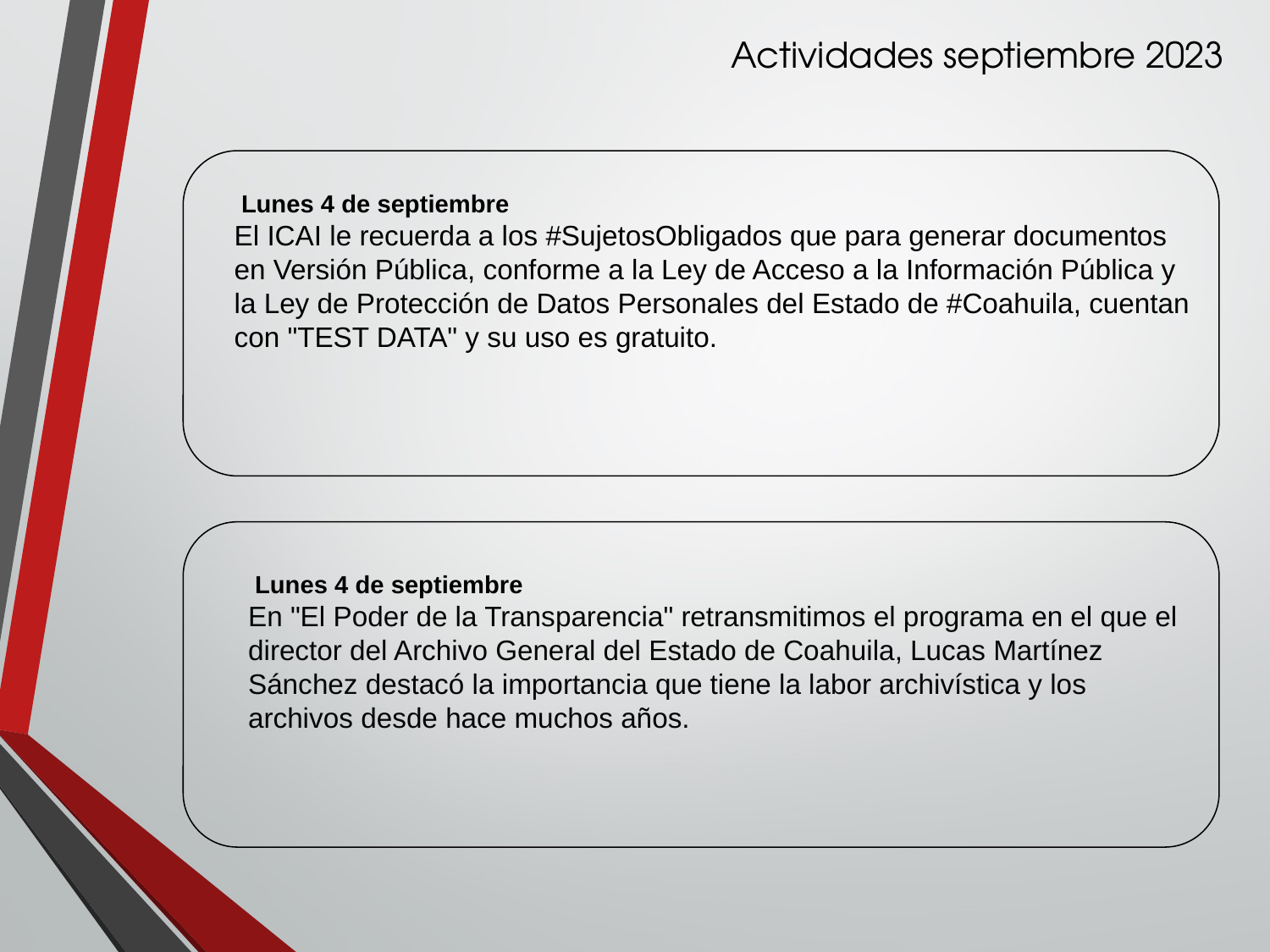

Actividades septiembre 2023

 Lunes 4 de septiembre
El ICAI le recuerda a los #SujetosObligados que para generar documentos en Versión Pública, conforme a la Ley de Acceso a la Información Pública y la Ley de Protección de Datos Personales del Estado de #Coahuila, cuentan con "TEST DATA" y su uso es gratuito.

 Lunes 4 de septiembre
En "El Poder de la Transparencia" retransmitimos el programa en el que el director del Archivo General del Estado de Coahuila, Lucas Martínez Sánchez destacó la importancia que tiene la labor archivística y los archivos desde hace muchos años.